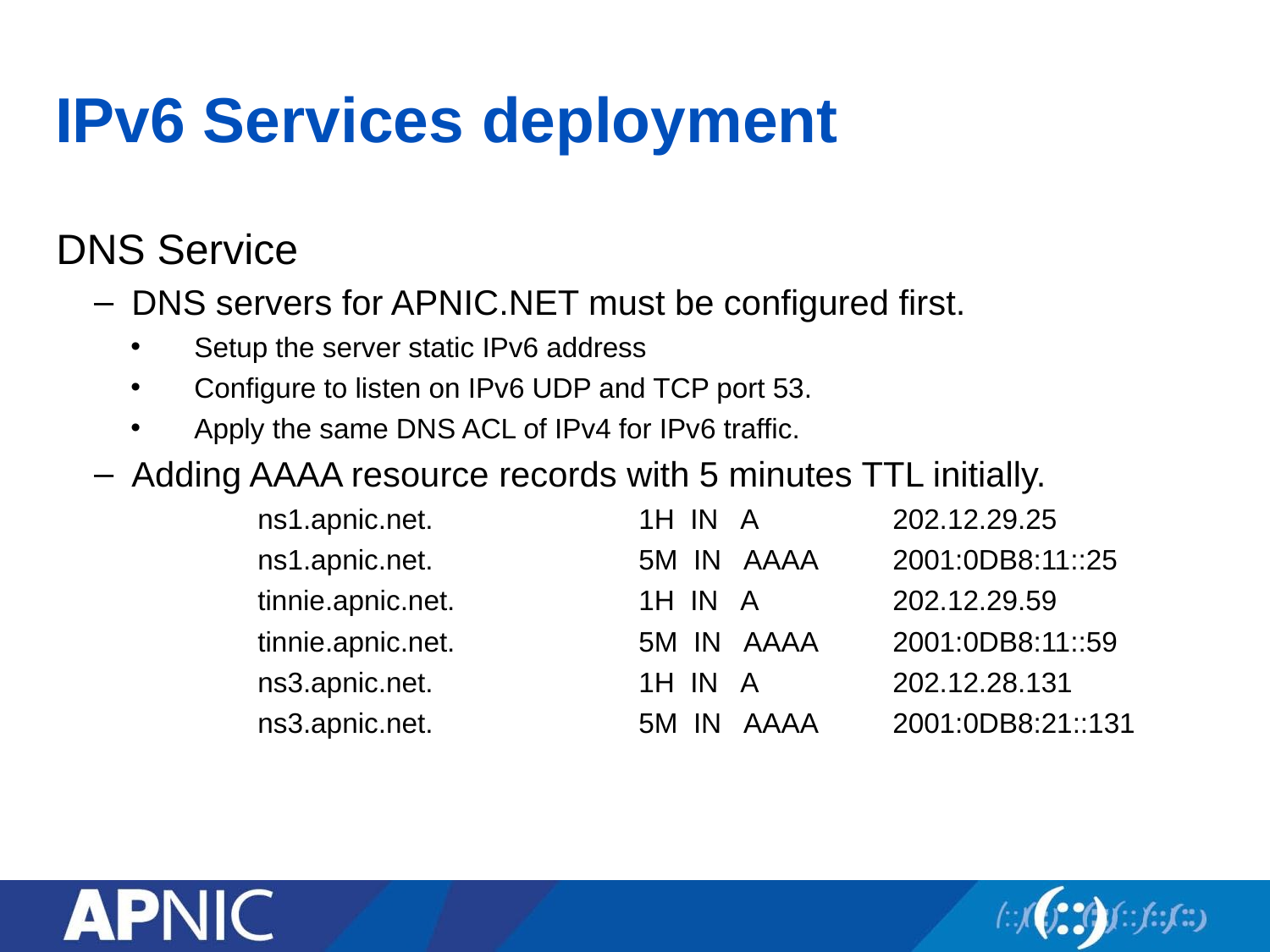

# IPv6 Services deployment
DNS Service
DNS servers for APNIC.NET must be configured first.
Setup the server static IPv6 address
Configure to listen on IPv6 UDP and TCP port 53.
Apply the same DNS ACL of IPv4 for IPv6 traffic.
Adding AAAA resource records with 5 minutes TTL initially.
	ns1.apnic.net.		1H  IN   A		202.12.29.25
	ns1.apnic.net.		5M  IN   AAAA	2001:0DB8:11::25
	tinnie.apnic.net.		1H  IN   A		202.12.29.59
	tinnie.apnic.net.		5M  IN   AAAA	2001:0DB8:11::59
	ns3.apnic.net.		1H  IN   A		202.12.28.131
	ns3.apnic.net.		5M  IN   AAAA	2001:0DB8:21::131